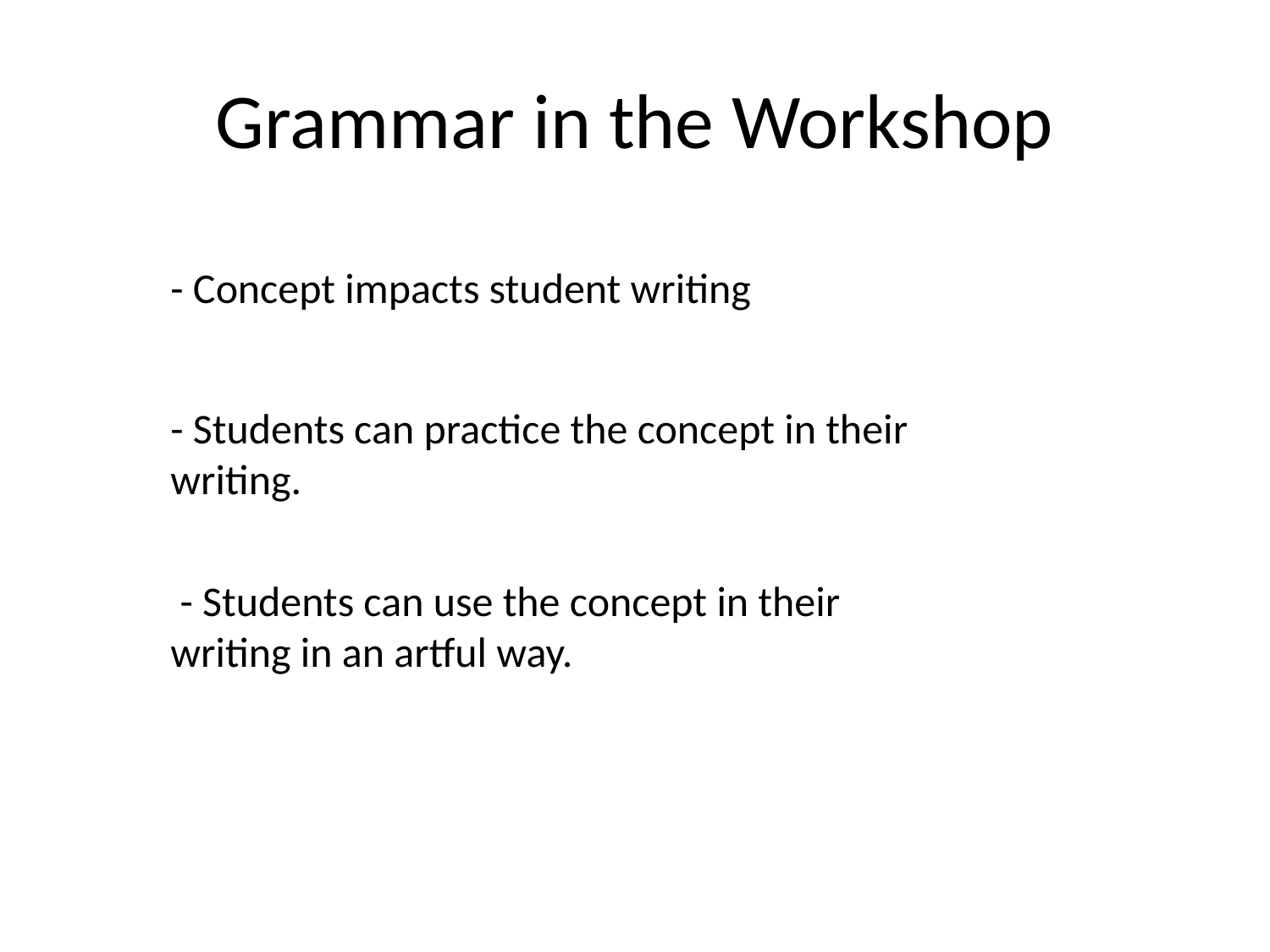

# Grammar in the Workshop
- Concept impacts student writing
- Students can practice the concept in their writing.
 - Students can use the concept in their writing in an artful way.